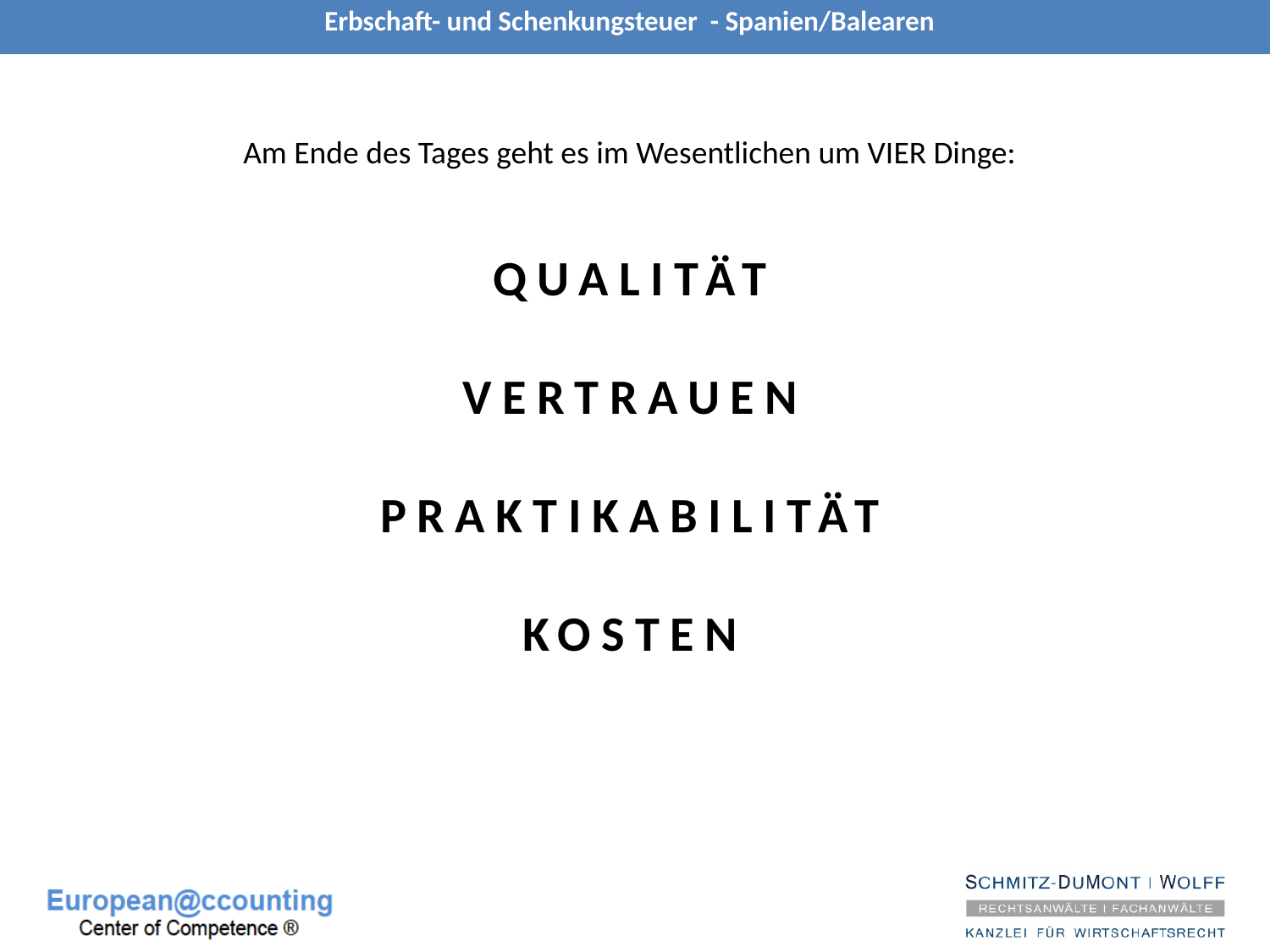

Am Ende des Tages geht es im Wesentlichen um VIER Dinge:

Qualität

Vertrauen

Praktikabilität

Kosten